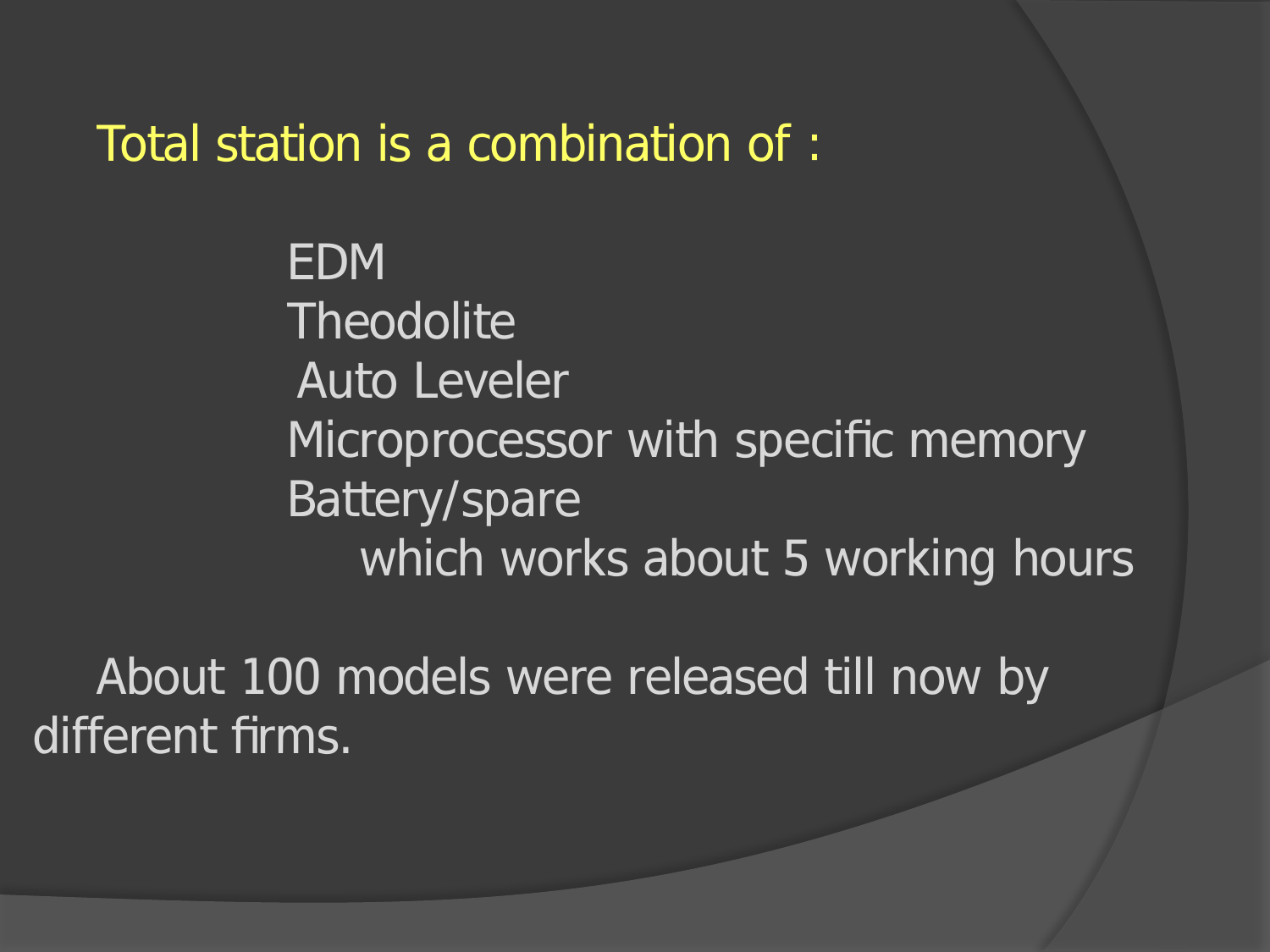

Total station is a combination of :

		EDM
		Theodolite
             Auto Leveler
		Microprocessor with specific memory
		Battery/spare
                 which works about 5 working hours

About 100 models were released till now by different firms.